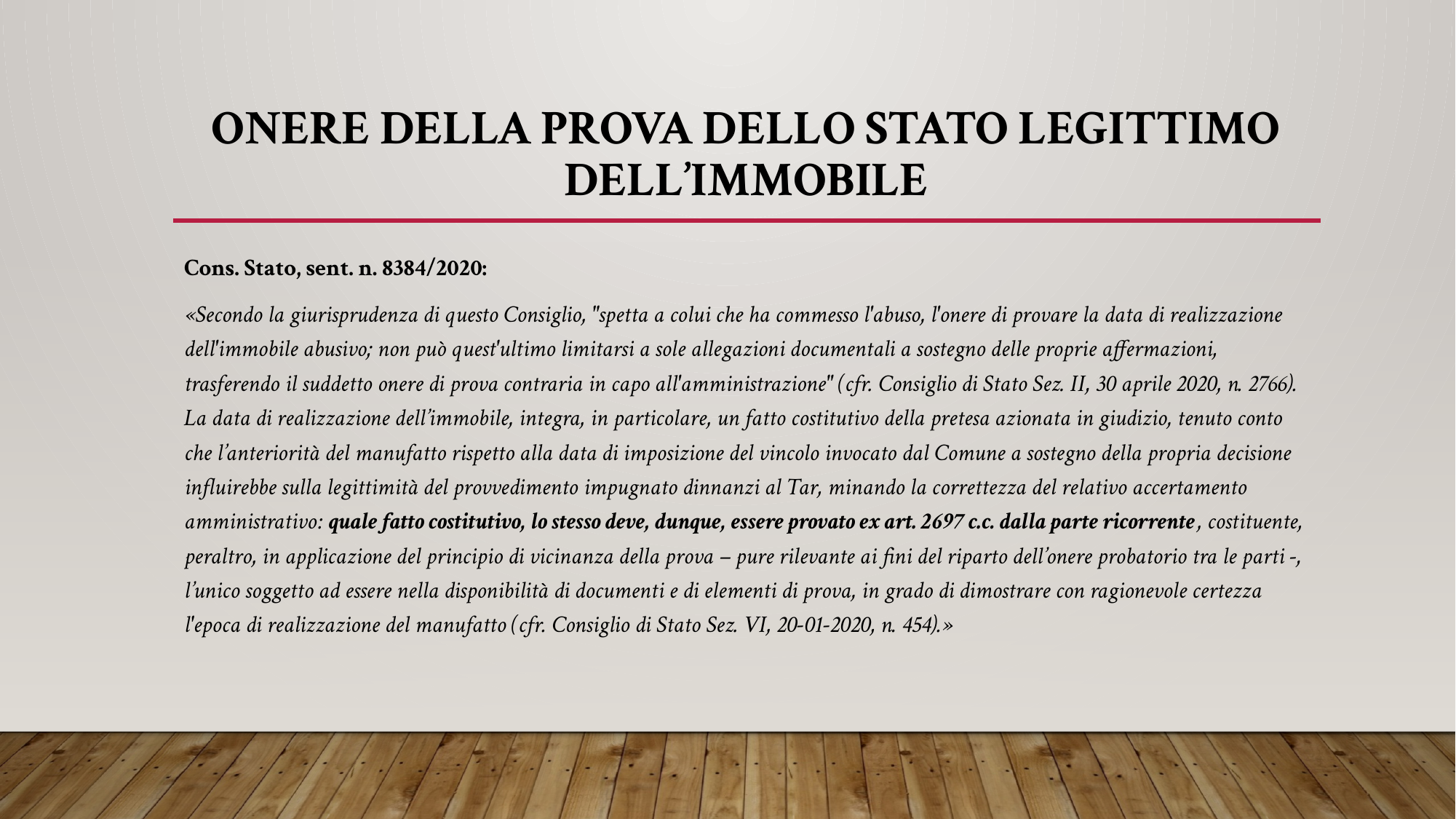

# ONERE DELLA PROVA DELLO STATO LEGITTIMO DELL’IMMOBILE
Cons. Stato, sent. n. 8384/2020:
«Secondo la giurisprudenza di questo Consiglio, "spetta a colui che ha commesso l'abuso, l'onere di provare la data di realizzazione dell'immobile abusivo; non può quest'ultimo limitarsi a sole allegazioni documentali a sostegno delle proprie affermazioni, trasferendo il suddetto onere di prova contraria in capo all'amministrazione" (cfr. Consiglio di Stato Sez. II, 30 aprile 2020, n. 2766). La data di realizzazione dell’immobile, integra, in particolare, un fatto costitutivo della pretesa azionata in giudizio, tenuto conto che l’anteriorità del manufatto rispetto alla data di imposizione del vincolo invocato dal Comune a sostegno della propria decisione influirebbe sulla legittimità del provvedimento impugnato dinnanzi al Tar, minando la correttezza del relativo accertamento amministrativo: quale fatto costitutivo, lo stesso deve, dunque, essere provato ex art. 2697 c.c. dalla parte ricorrente, costituente, peraltro, in applicazione del principio di vicinanza della prova – pure rilevante ai fini del riparto dell’onere probatorio tra le parti -, l’unico soggetto ad essere nella disponibilità di documenti e di elementi di prova, in grado di dimostrare con ragionevole certezza l'epoca di realizzazione del manufatto (cfr. Consiglio di Stato Sez. VI, 20-01-2020, n. 454).»